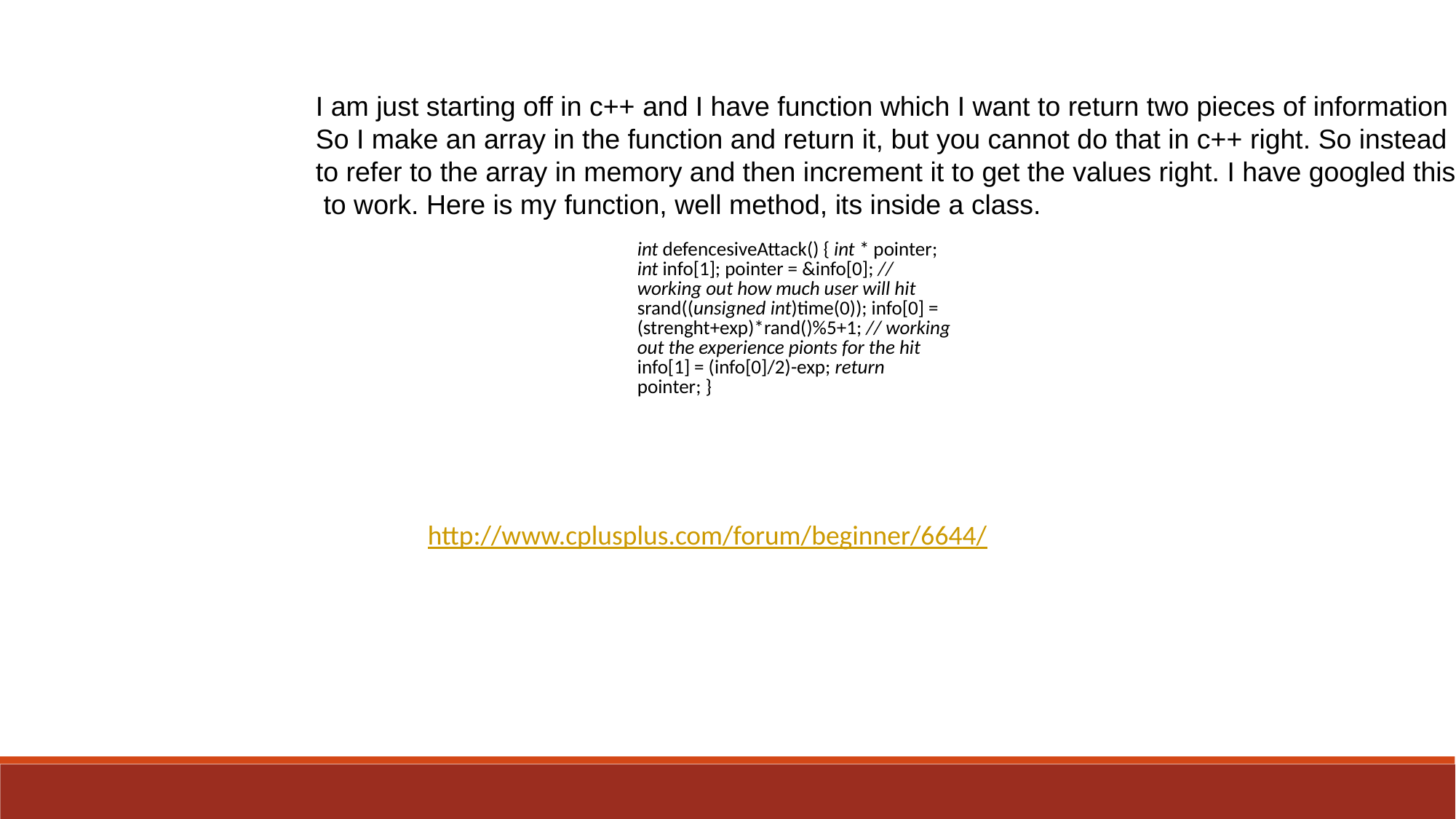

|  | int defencesiveAttack() { int \* pointer; int info[1]; pointer = &info[0]; // working out how much user will hit srand((unsigned int)time(0)); info[0] = (strenght+exp)\*rand()%5+1; // working out the experience pionts for the hit info[1] = (info[0]/2)-exp; return pointer; } |  |
| --- | --- | --- |
I am just starting off in c++ and I have function which I want to return two pieces of information from.
So I make an array in the function and return it, but you cannot do that in c++ right. So instead I use a pointer
to refer to the array in memory and then increment it to get the values right. I have googled this topic and still cannot get it
 to work. Here is my function, well method, its inside a class.

http://www.cplusplus.com/forum/beginner/6644/